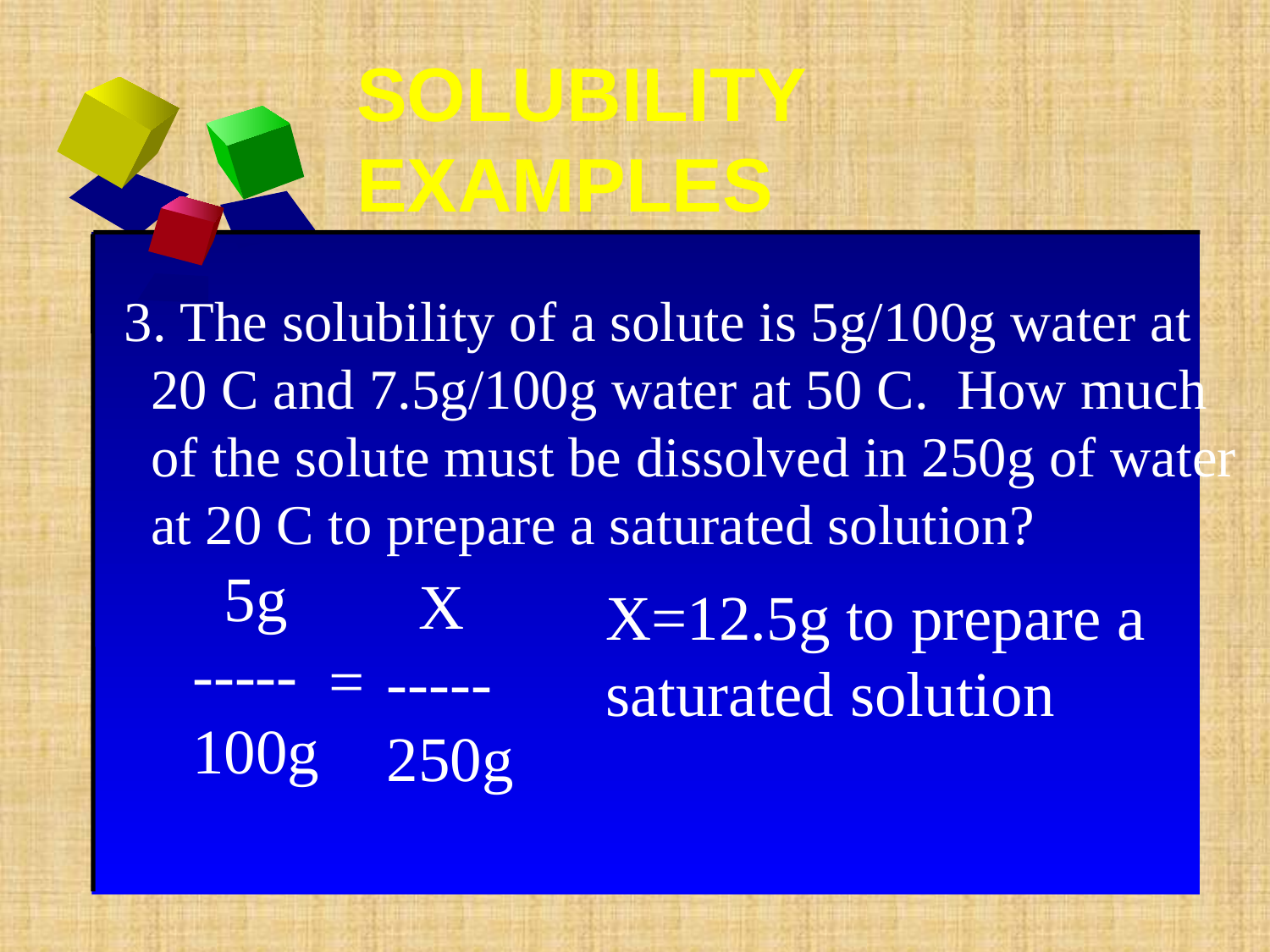

SOLUBILITY EXAMPLES

3. The solubility of a solute is 5g/100g water at 20 C and 7.5g/100g water at 50 C.  How much of the solute must be dissolved in 250g of water at 20 C to prepare a saturated solution?
  5g
-----
100g
  X
-----
250g
X=12.5g to prepare a saturated solution
=